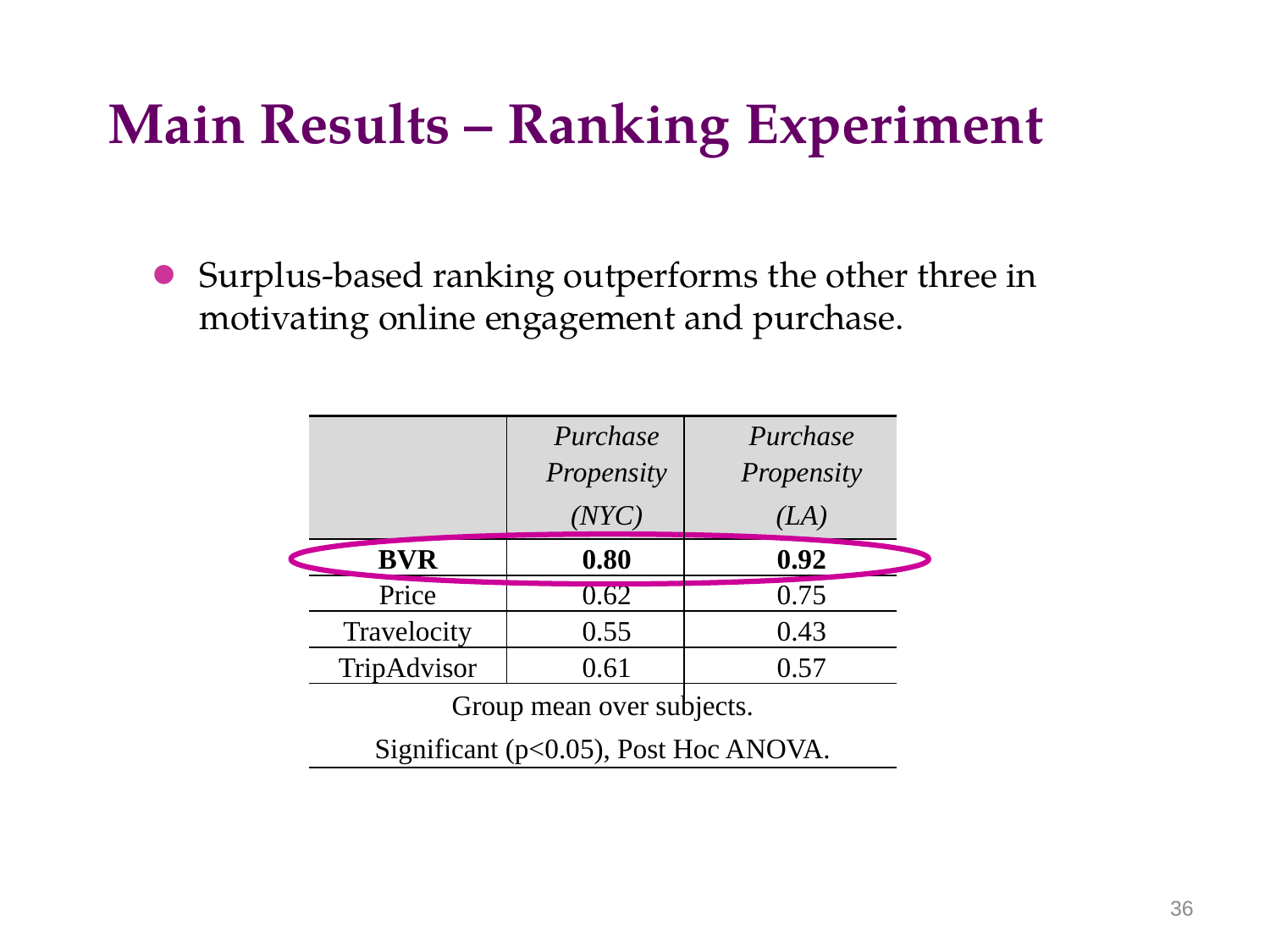

# Main Results – Ranking Experiment
Surplus-based ranking outperforms the other three in motivating online engagement and purchase.
|  | Purchase Propensity (NYC) | Purchase Propensity (LA) |
| --- | --- | --- |
| BVR | 0.80 | 0.92 |
| Price | 0.62 | 0.75 |
| Travelocity | 0.55 | 0.43 |
| TripAdvisor | 0.61 | 0.57 |
| Group mean over subjects. Significant (p<0.05), Post Hoc ANOVA. |  |  |

36